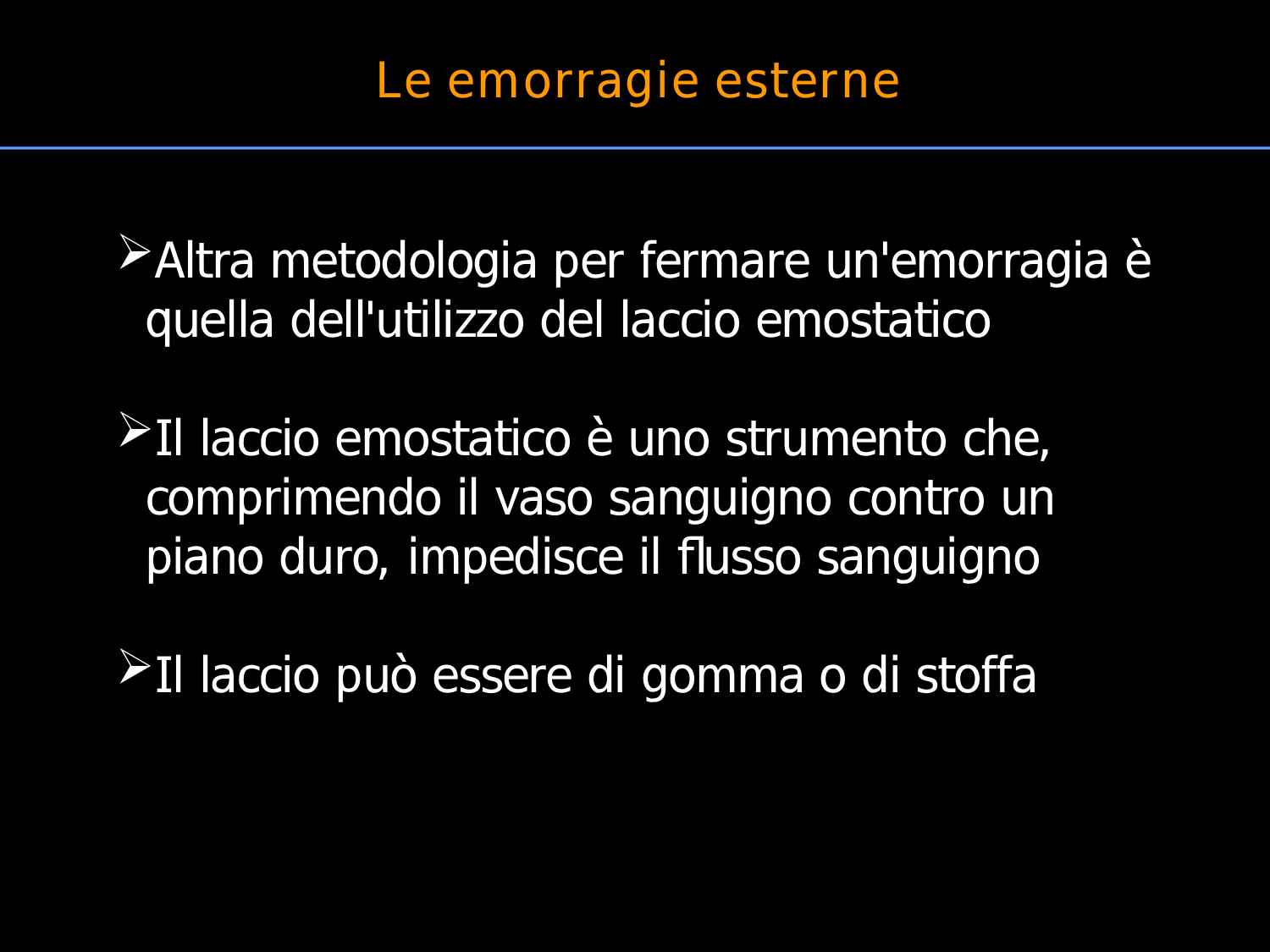

Le emorragie esterne

Altra metodologia per fermare un'emorragia è quella dell'utilizzo del laccio emostatico

Il laccio emostatico è uno strumento che, comprimendo il vaso sanguigno contro un piano duro, impedisce il flusso sanguigno

Il laccio può essere di gomma o di stoffa

#